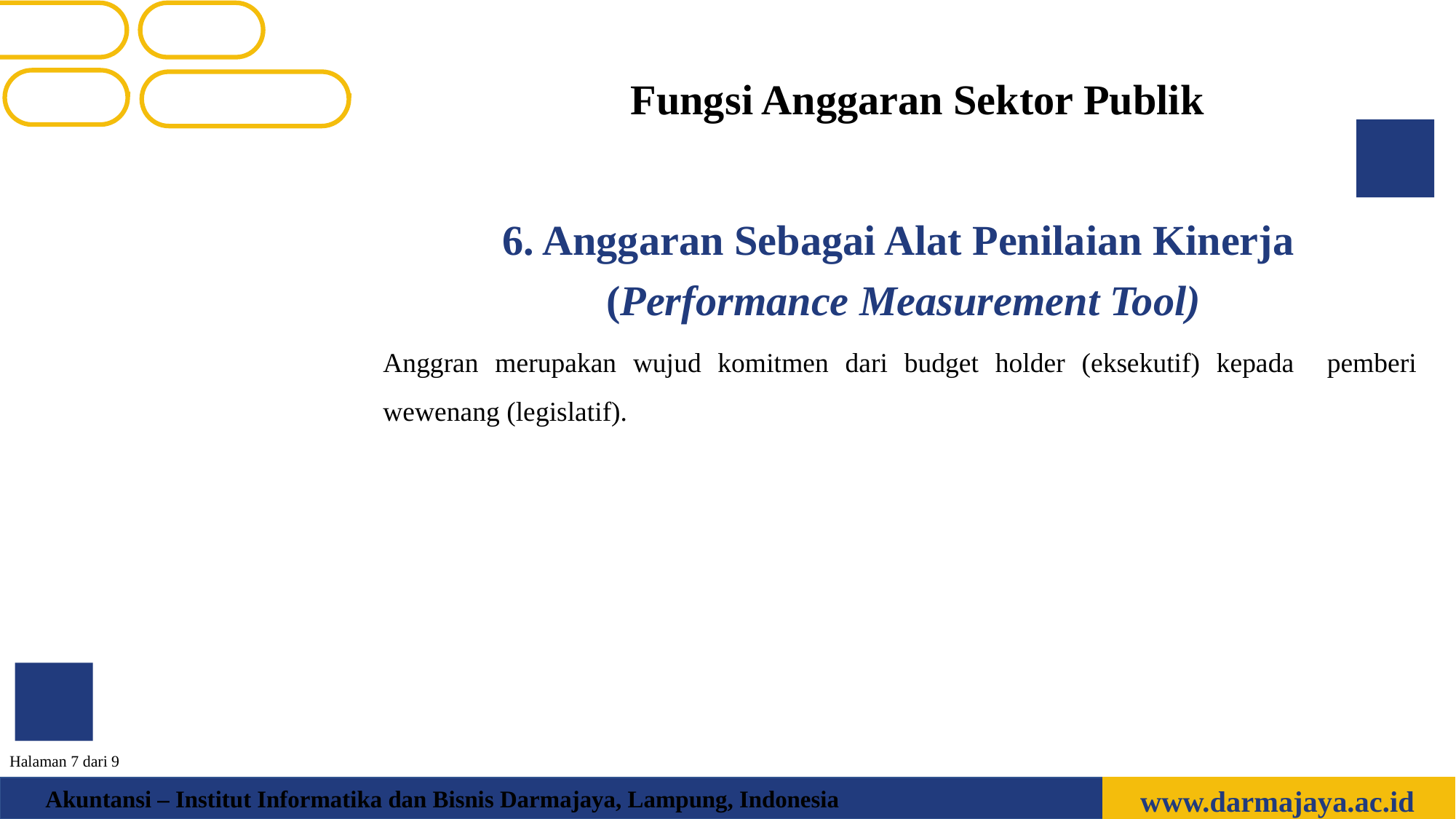

Fungsi Anggaran Sektor Publik

6. Anggaran Sebagai Alat Penilaian Kinerja
(Performance Measurement Tool)

Anggran merupakan wujud komitmen dari budget holder (eksekutif) kepada  pemberi wewenang (legislatif).

Halaman 7 dari 9

www.darmajaya.ac.id
Akuntansi – Institut Informatika dan Bisnis Darmajaya, Lampung, Indonesia